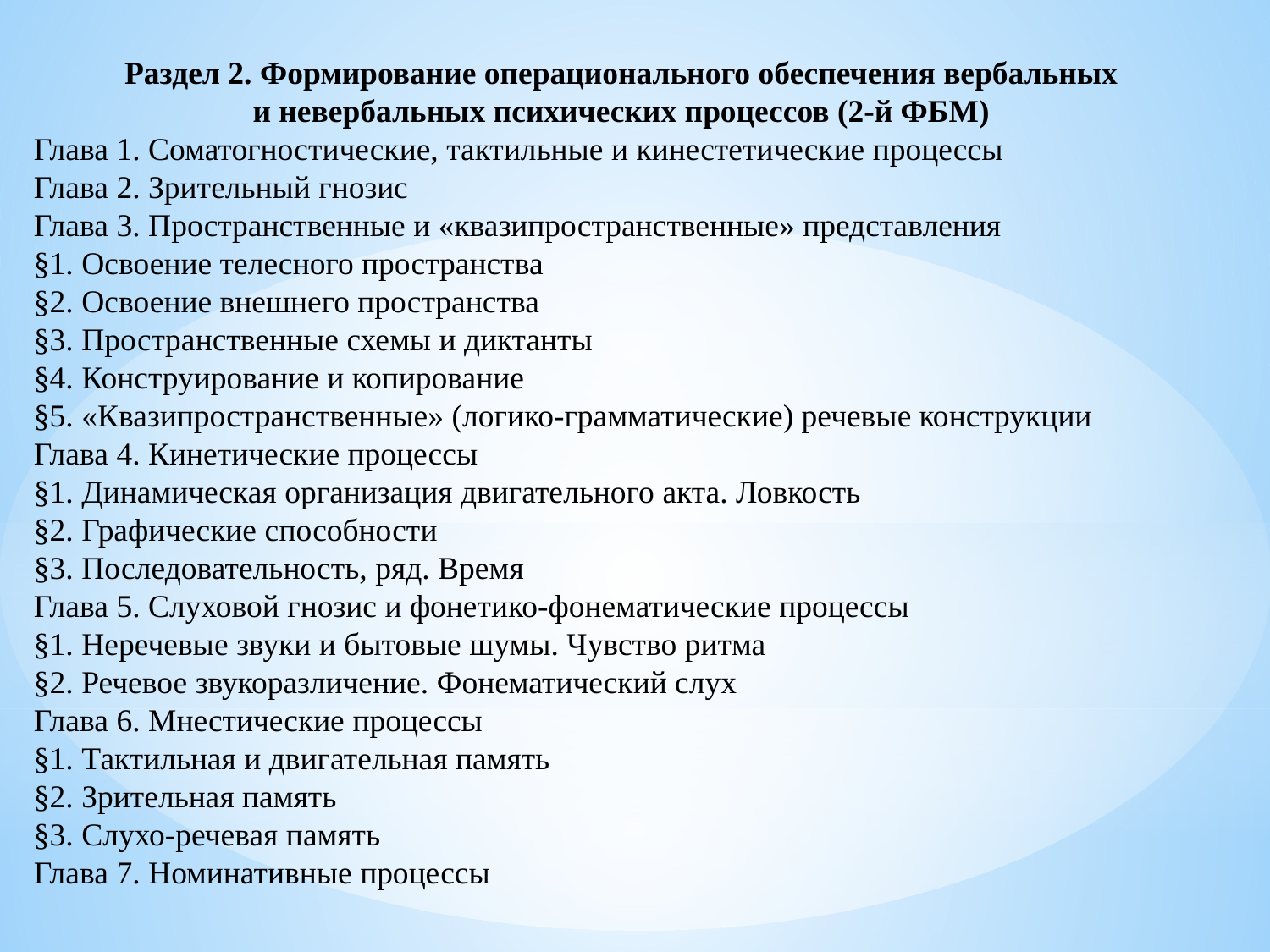

Раздел 2. Формирование операционального обеспечения вербальных
и невербальных психических процессов (2-й ФБМ)
Глава 1. Соматогностические, тактильные и кинестетические процессы
Глава 2. Зрительный гнозис
Глава 3. Пространственные и «квазипространственные» представления
§1. Освоение телесного пространства
§2. Освоение внешнего пространства
§3. Пространственные схемы и диктанты
§4. Конструирование и копирование
§5. «Квазипространственные» (логико-грамматические) речевые конструкции
Глава 4. Кинетические процессы
§1. Динамическая организация двигательного акта. Ловкость
§2. Графические способности
§3. Последовательность, ряд. Время
Глава 5. Слуховой гнозис и фонетико-фонематические процессы
§1. Неречевые звуки и бытовые шумы. Чувство ритма
§2. Речевое звукоразличение. Фонематический слух
Глава 6. Мнестические процессы
§1. Тактильная и двигательная память
§2. Зрительная память
§3. Слухо-речевая память
Глава 7. Номинативные процессы